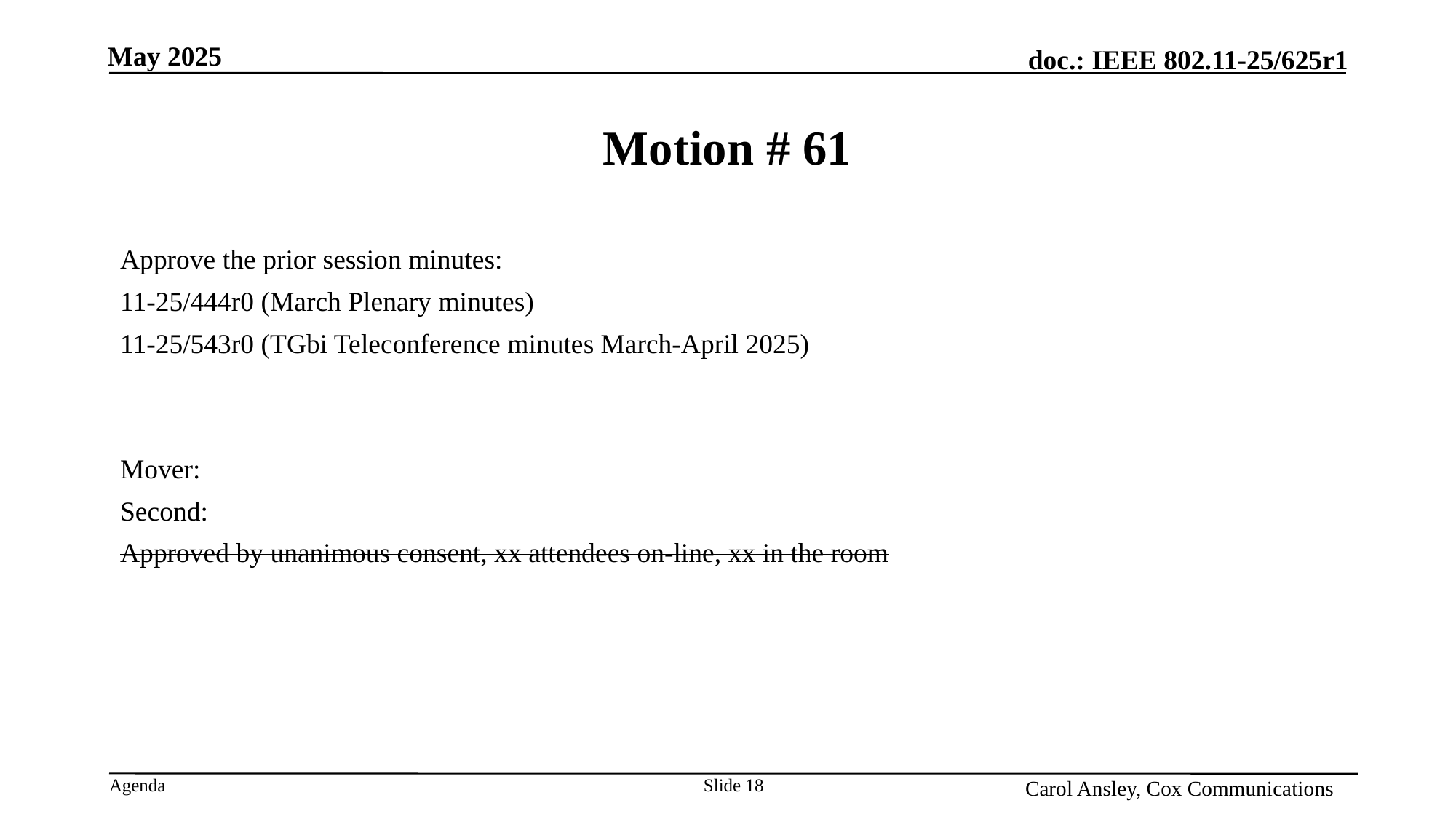

# Motion # 61
Approve the prior session minutes:
11-25/444r0 (March Plenary minutes)
11-25/543r0 (TGbi Teleconference minutes March-April 2025)

Mover:
Second:
Approved by unanimous consent, xx attendees on-line, xx in the room
Slide 18